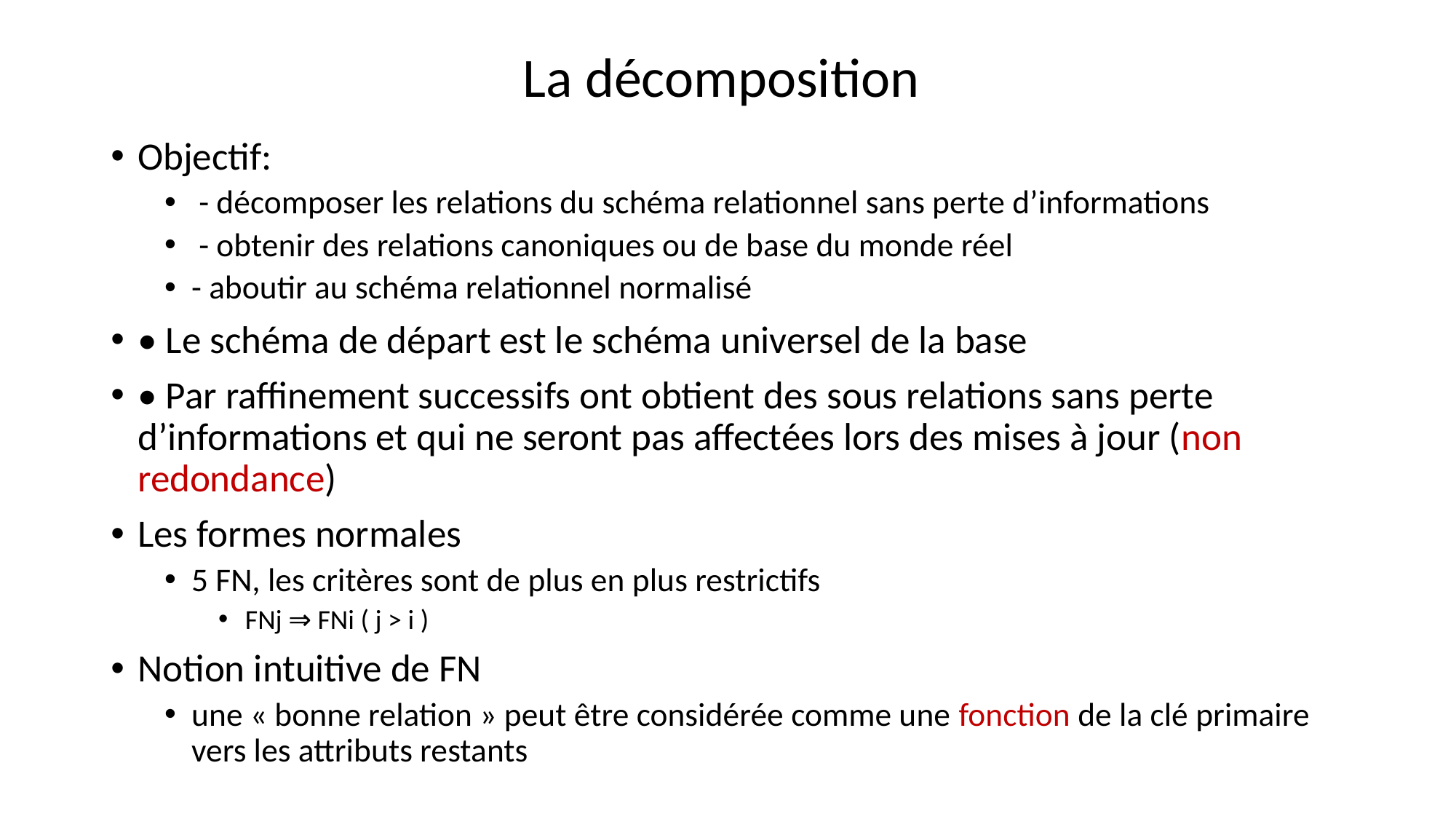

# La décomposition
Objectif:
 - décomposer les relations du schéma relationnel sans perte d’informations
 - obtenir des relations canoniques ou de base du monde réel
- aboutir au schéma relationnel normalisé
• Le schéma de départ est le schéma universel de la base
• Par raffinement successifs ont obtient des sous relations sans perte d’informations et qui ne seront pas affectées lors des mises à jour (non redondance)
Les formes normales
5 FN, les critères sont de plus en plus restrictifs
FNj ⇒ FNi ( j > i )
Notion intuitive de FN
une « bonne relation » peut être considérée comme une fonction de la clé primaire vers les attributs restants